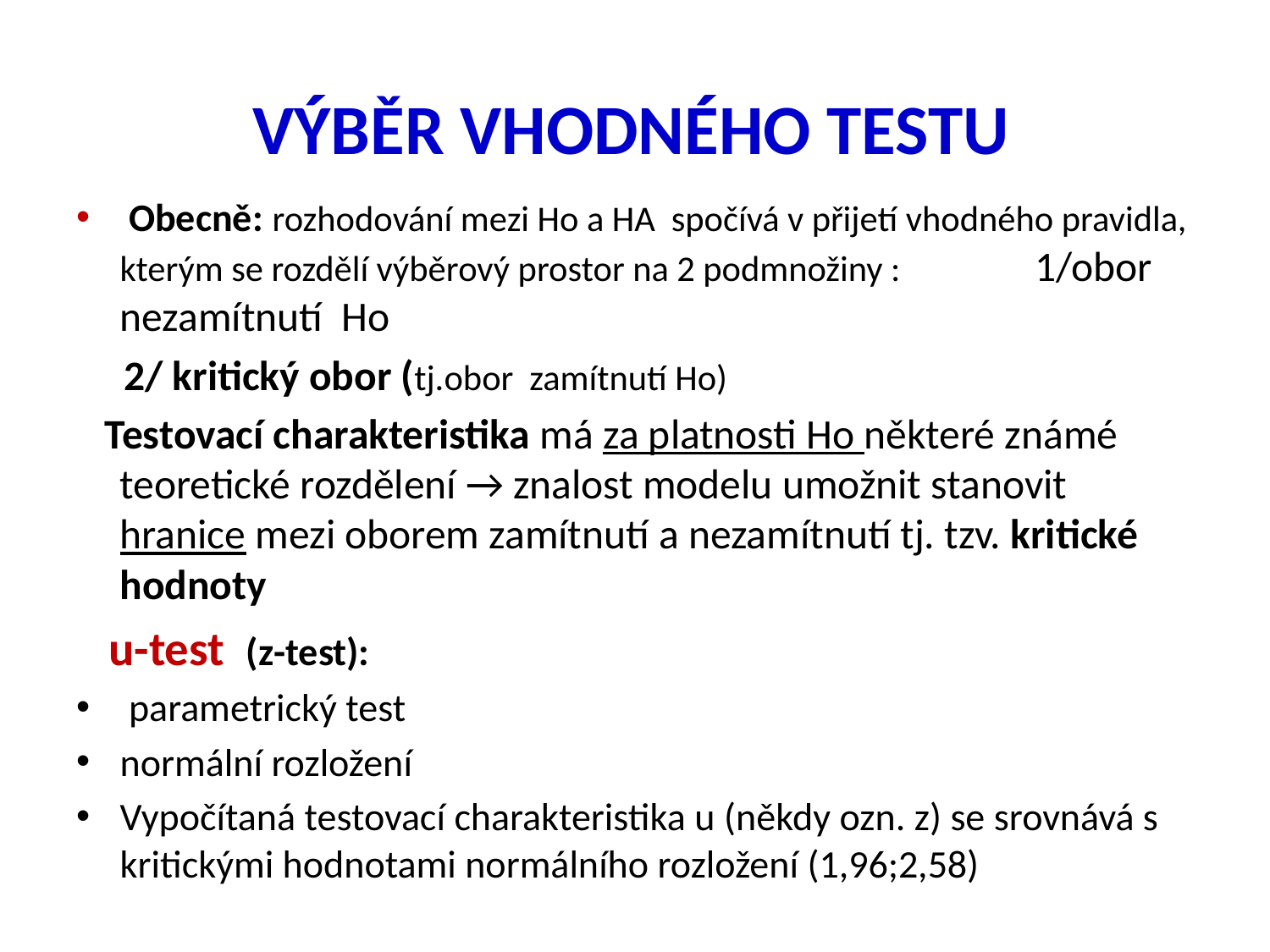

# VÝBĚR VHODNÉHO TESTU
 Obecně: rozhodování mezi Ho a HA  spočívá v přijetí vhodného pravidla, kterým se rozdělí výběrový prostor na 2 podmnožiny :                1/obor  nezamítnutí  Ho
     2/ kritický obor (tj.obor  zamítnutí Ho)
   Testovací charakteristika má za platnosti Ho některé známé teoretické rozdělení → znalost modelu umožnit stanovit hranice mezi oborem zamítnutí a nezamítnutí tj. tzv. kritické hodnoty
   u-test  (z-test):
 parametrický test
normální rozložení
Vypočítaná testovací charakteristika u (někdy ozn. z) se srovnává s kritickými hodnotami normálního rozložení (1,96;2,58)